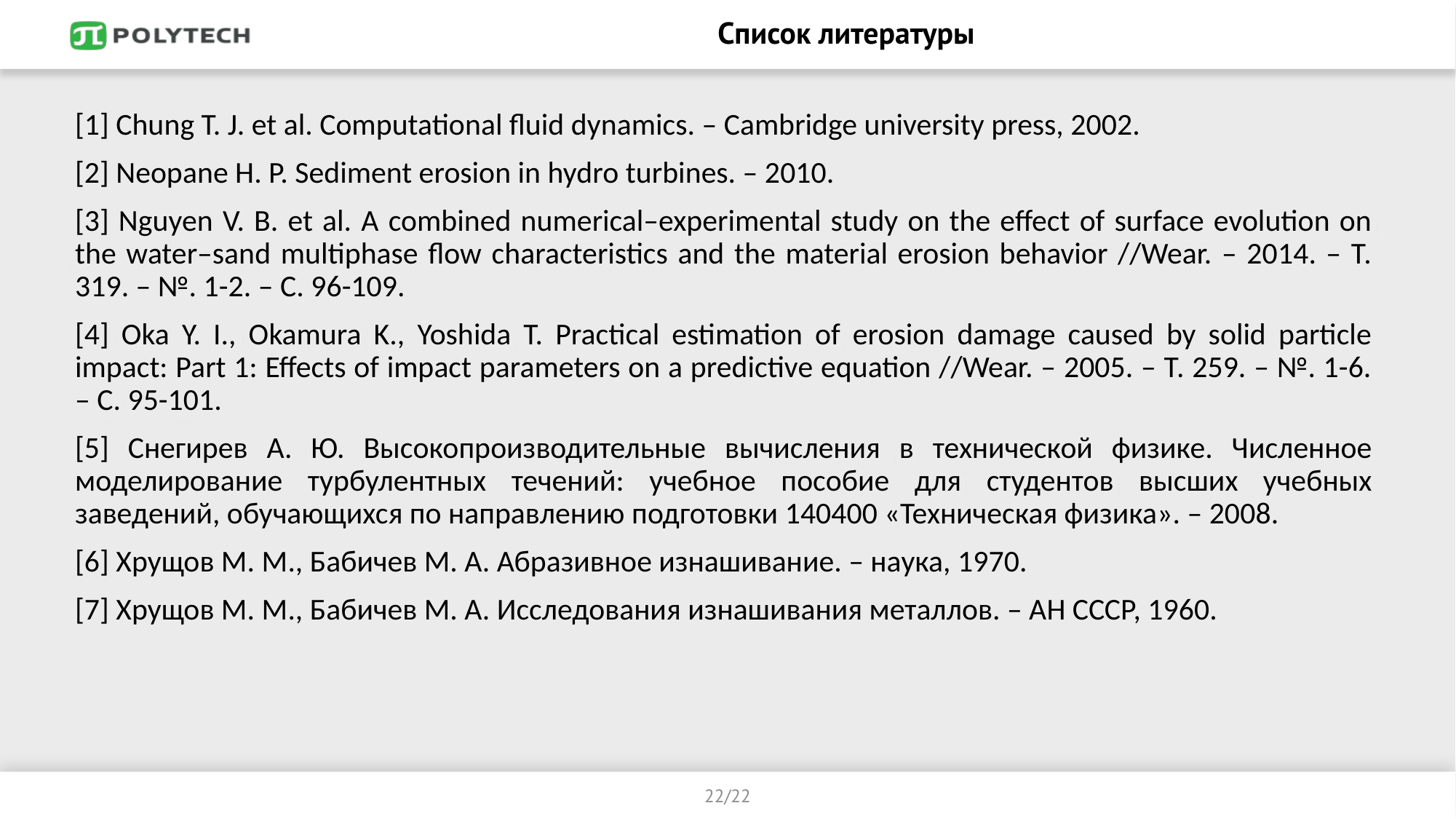

# Список литературы
[1] Chung T. J. et al. Computational fluid dynamics. – Cambridge university press, 2002.
[2] Neopane H. P. Sediment erosion in hydro turbines. – 2010.
[3] Nguyen V. B. et al. A combined numerical–experimental study on the effect of surface evolution on the water–sand multiphase flow characteristics and the material erosion behavior //Wear. – 2014. – Т. 319. – №. 1-2. – С. 96-109.
[4] Oka Y. I., Okamura K., Yoshida T. Practical estimation of erosion damage caused by solid particle impact: Part 1: Effects of impact parameters on a predictive equation //Wear. – 2005. – Т. 259. – №. 1-6. – С. 95-101.
[5] Снегирев А. Ю. Высокопроизводительные вычисления в технической физике. Численное моделирование турбулентных течений: учебное пособие для студентов высших учебных заведений, обучающихся по направлению подготовки 140400 «Техническая физика». – 2008.
[6] Хрущов М. М., Бабичев М. А. Абразивное изнашивание. – наука, 1970.
[7] Хрущов М. М., Бабичев М. А. Исследования изнашивания металлов. – АН СССР, 1960.
22/22